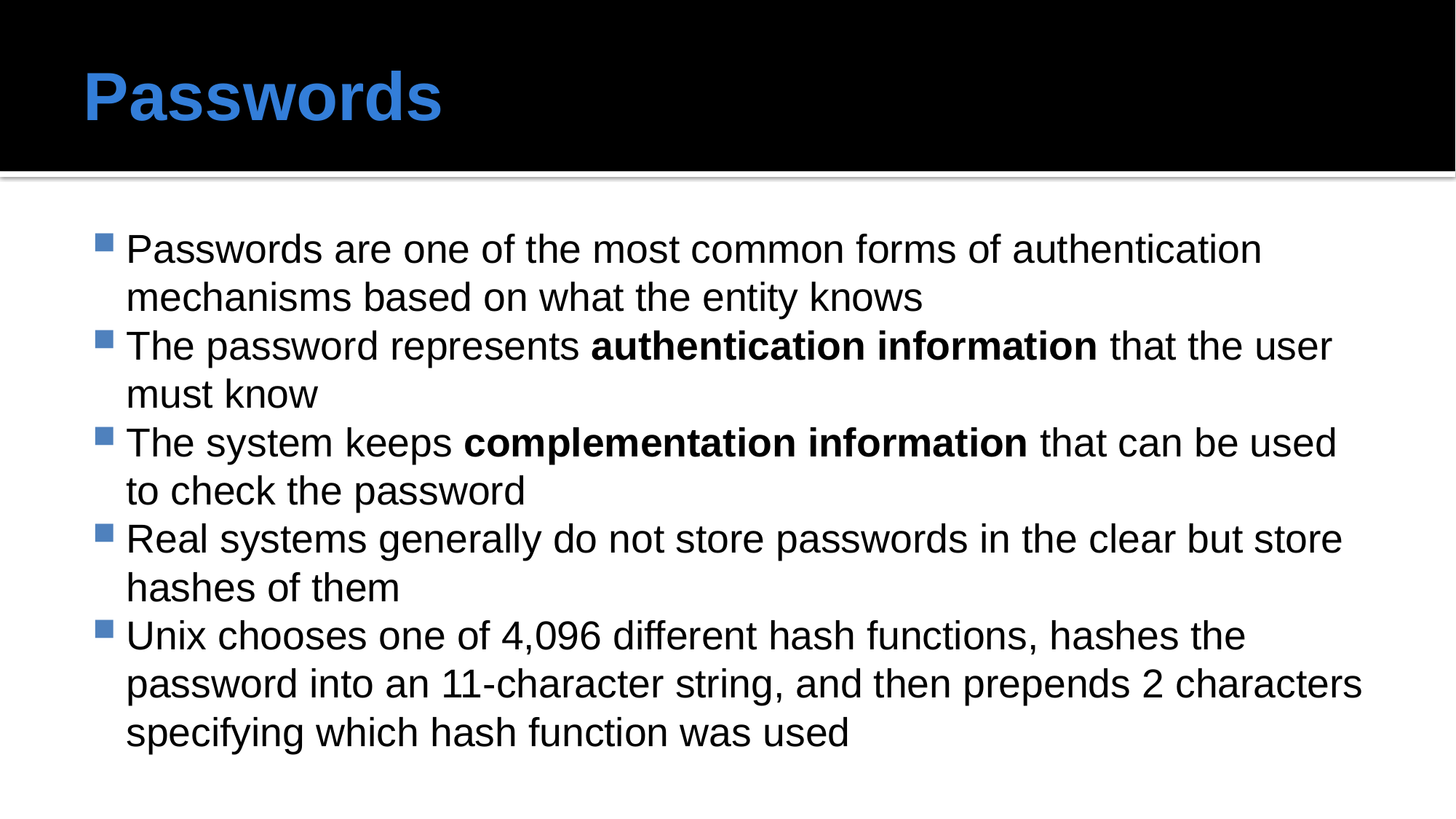

# Passwords
Passwords are one of the most common forms of authentication mechanisms based on what the entity knows
The password represents authentication information that the user must know
The system keeps complementation information that can be used to check the password
Real systems generally do not store passwords in the clear but store hashes of them
Unix chooses one of 4,096 different hash functions, hashes the password into an 11-character string, and then prepends 2 characters specifying which hash function was used